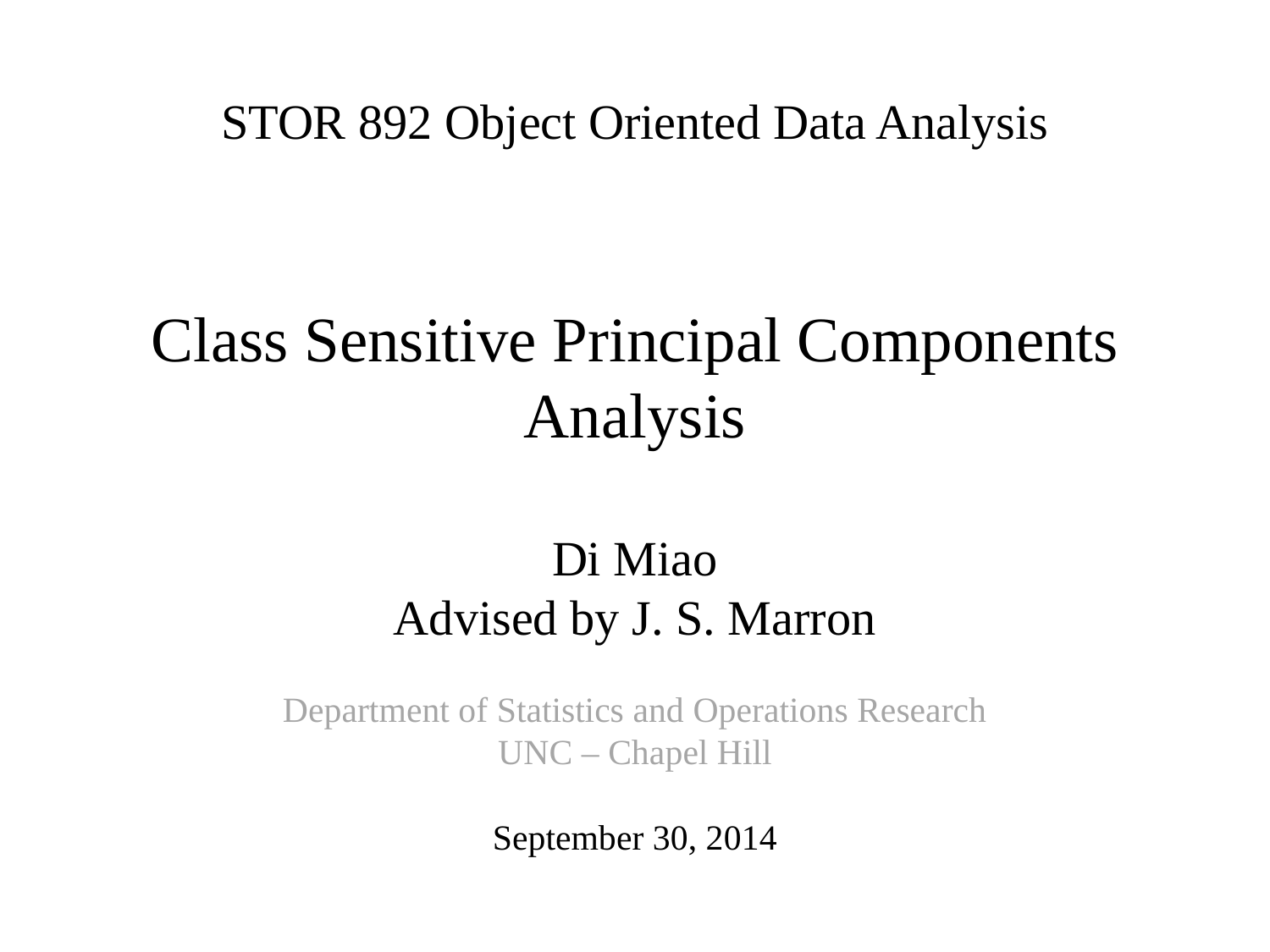

STOR 892 Object Oriented Data Analysis
# Class Sensitive Principal Components Analysis Di Miao Advised by J. S. Marron Department of Statistics and Operations Research UNC – Chapel Hill September 30, 2014